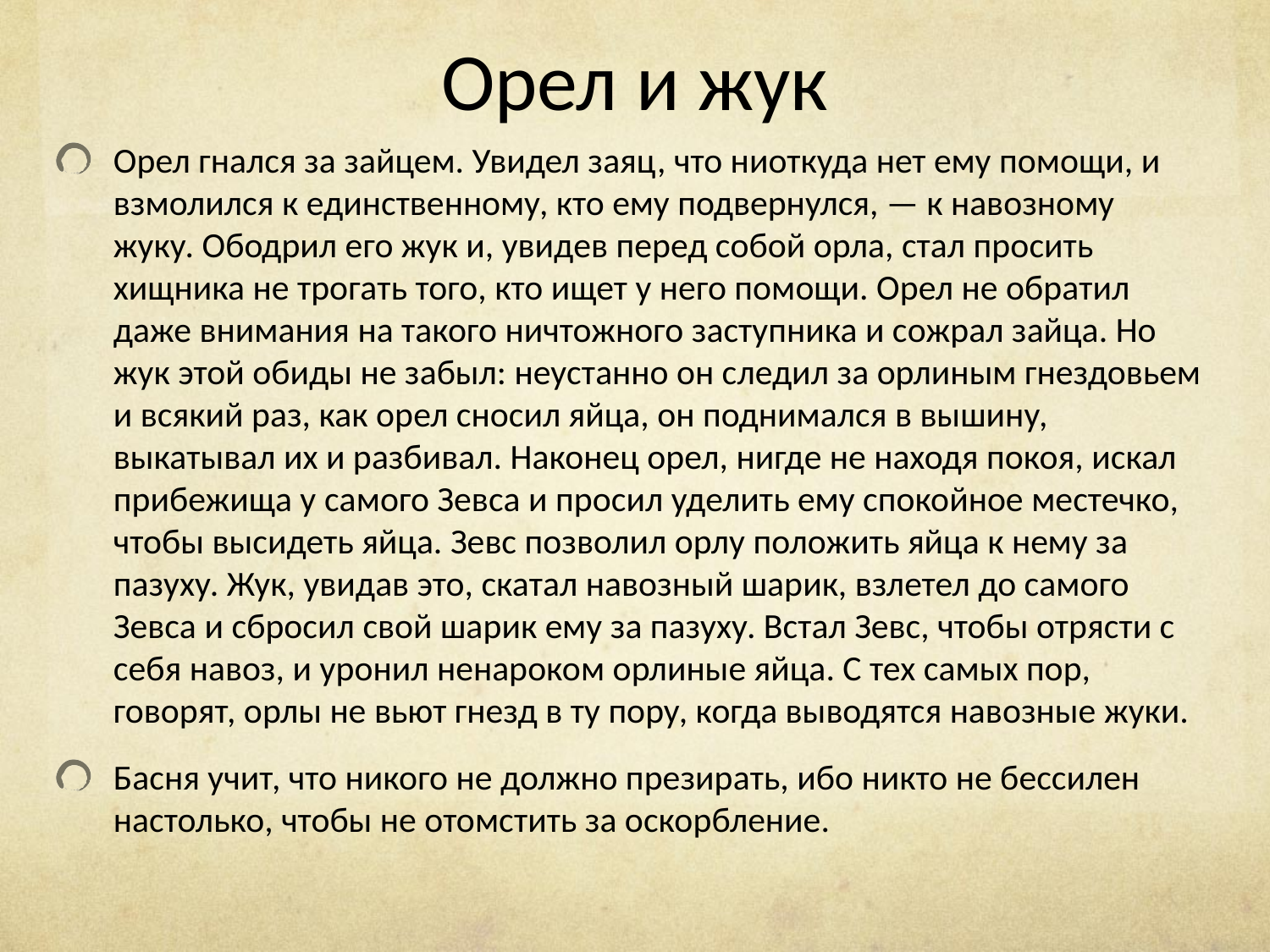

# Орел и жук
Орел гнался за зайцем. Увидел заяц, что ниоткуда нет ему помощи, и взмолился к единственному, кто ему подвернулся, — к навозному жуку. Ободрил его жук и, увидев перед собой орла, стал просить хищника не трогать того, кто ищет у него помощи. Орел не обратил даже внимания на такого ничтожного заступника и сожрал зайца. Но жук этой обиды не забыл: неустанно он следил за орлиным гнездовьем и всякий раз, как орел сносил яйца, он поднимался в вышину, выкатывал их и разбивал. Наконец орел, нигде не находя покоя, искал прибежища у самого Зевса и просил уделить ему спокойное местечко, чтобы высидеть яйца. Зевс позволил орлу положить яйца к нему за пазуху. Жук, увидав это, скатал навозный шарик, взлетел до самого Зевса и сбросил свой шарик ему за пазуху. Встал Зевс, чтобы отрясти с себя навоз, и уронил ненароком орлиные яйца. С тех самых пор, говорят, орлы не вьют гнезд в ту пору, когда выводятся навозные жуки.
Басня учит, что никого не должно презирать, ибо никто не бессилен настолько, чтобы не отомстить за оскорбление.